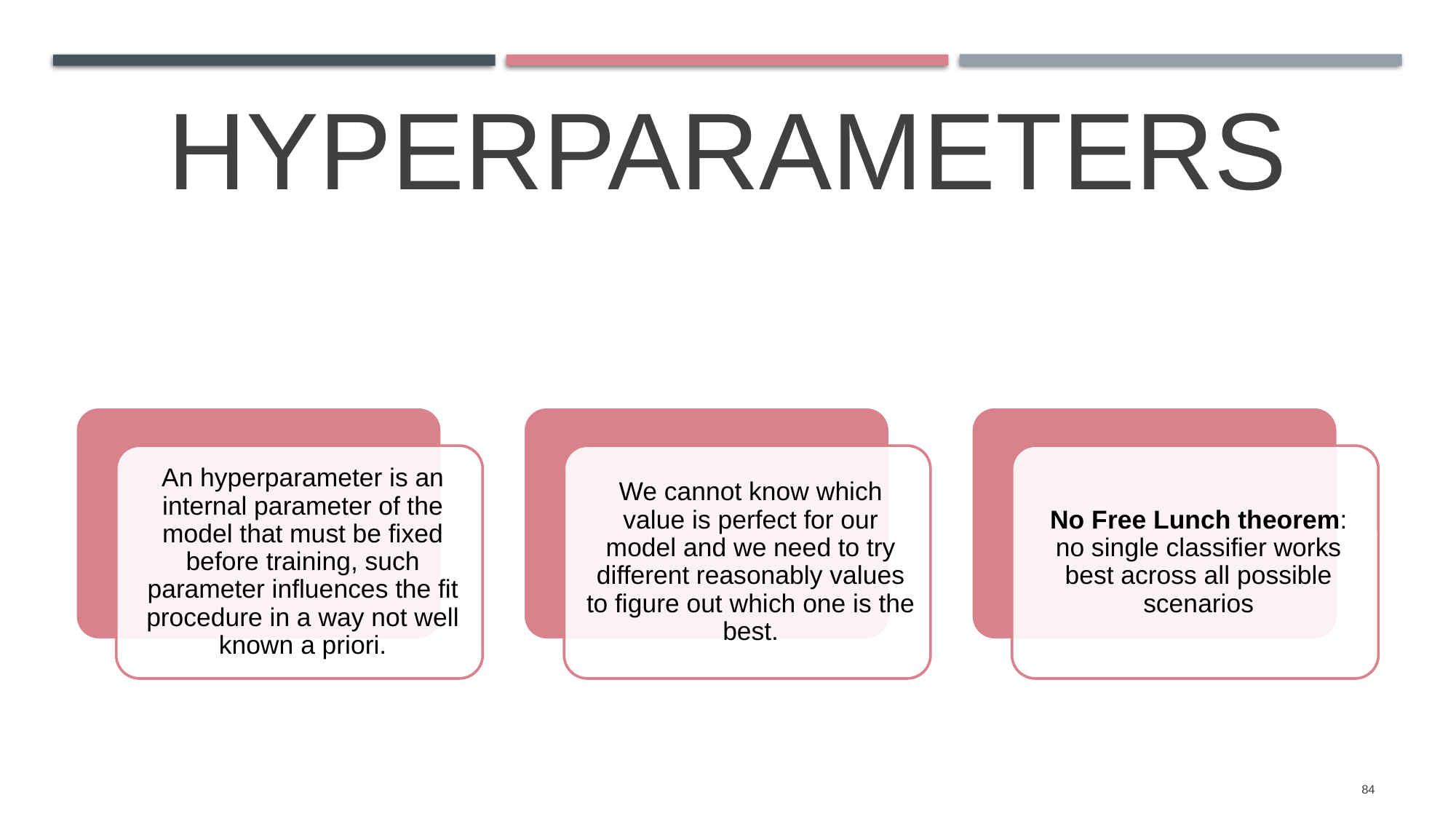

# HYPERPARAMETERS
An hyperparameter is an internal parameter of the model that must be fixed before training, such parameter influences the fit procedure in a way not well known a priori.
We cannot know which value is perfect for our model and we need to try different reasonably values to figure out which one is the best.
No Free Lunch theorem: no single classifier works best across all possible scenarios
84